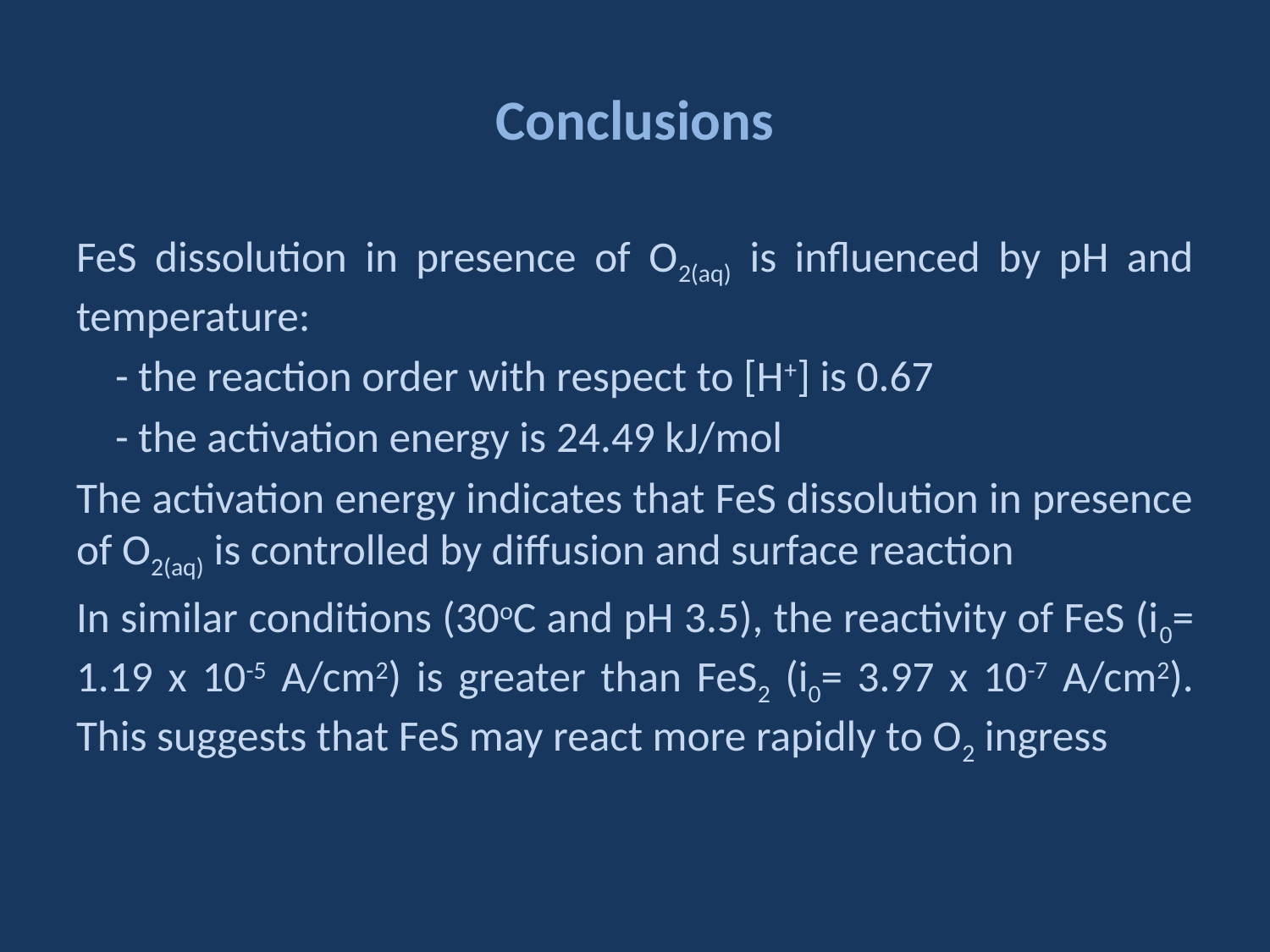

# Conclusions
FeS dissolution in presence of O2(aq) is influenced by pH and temperature:
    - the reaction order with respect to [H+] is 0.67
    - the activation energy is 24.49 kJ/mol
The activation energy indicates that FeS dissolution in presence of O2(aq) is controlled by diffusion and surface reaction
In similar conditions (30oC and pH 3.5), the reactivity of FeS (i0= 1.19 x 10-5 A/cm2) is greater than FeS2 (i0= 3.97 x 10-7 A/cm2). This suggests that FeS may react more rapidly to O2 ingress